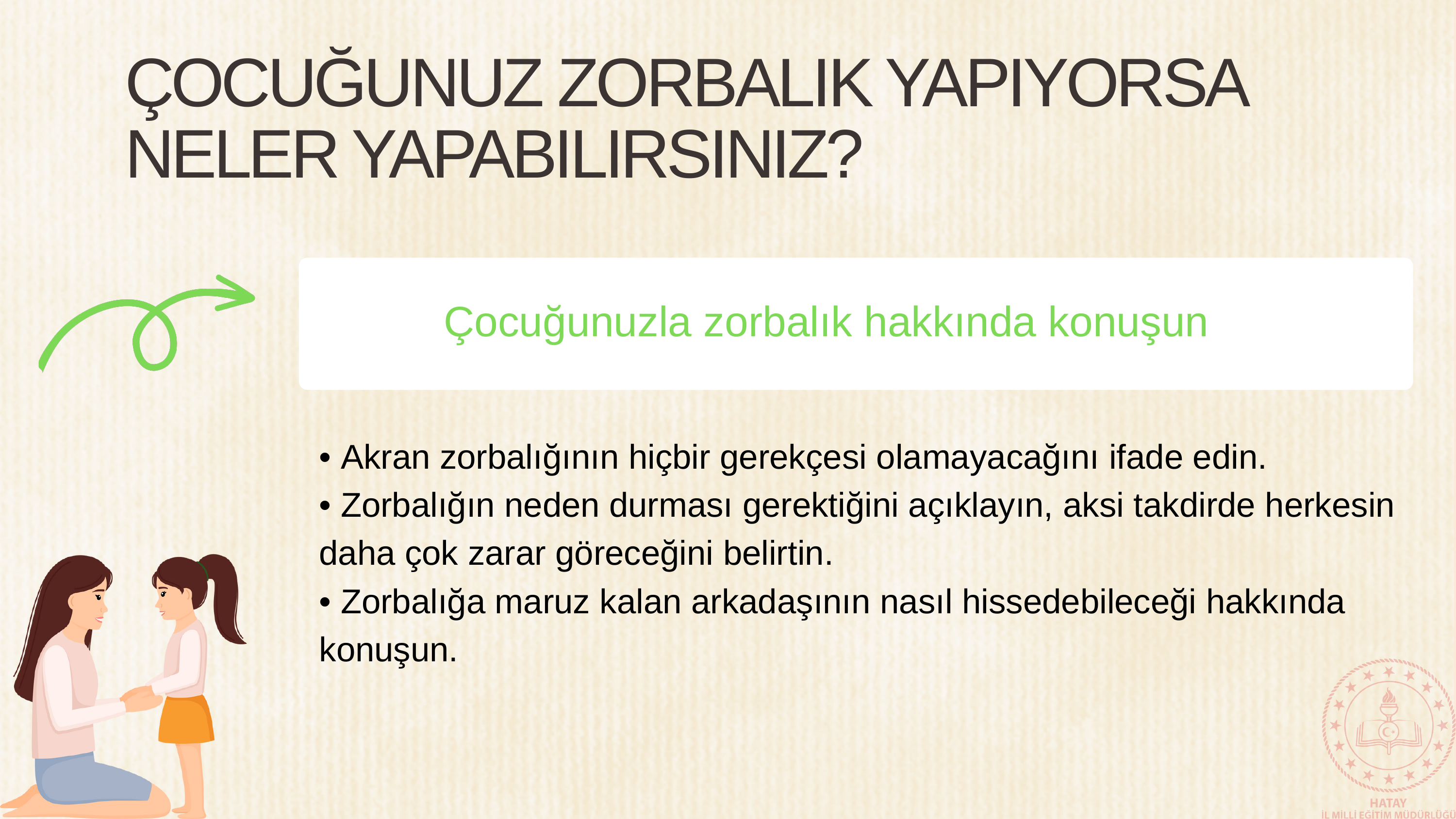

ÇOCUĞUNUZ ZORBALIK YAPIYORSA NELER YAPABILIRSINIZ?

Çocuğunuzla zorbalık hakkında konuşun
• Akran zorbalığının hiçbir gerekçesi olamayacağını ifade edin.
• Zorbalığın neden durması gerektiğini açıklayın, aksi takdirde herkesin daha çok zarar göreceğini belirtin.
• Zorbalığa maruz kalan arkadaşının nasıl hissedebileceği hakkında konuşun.